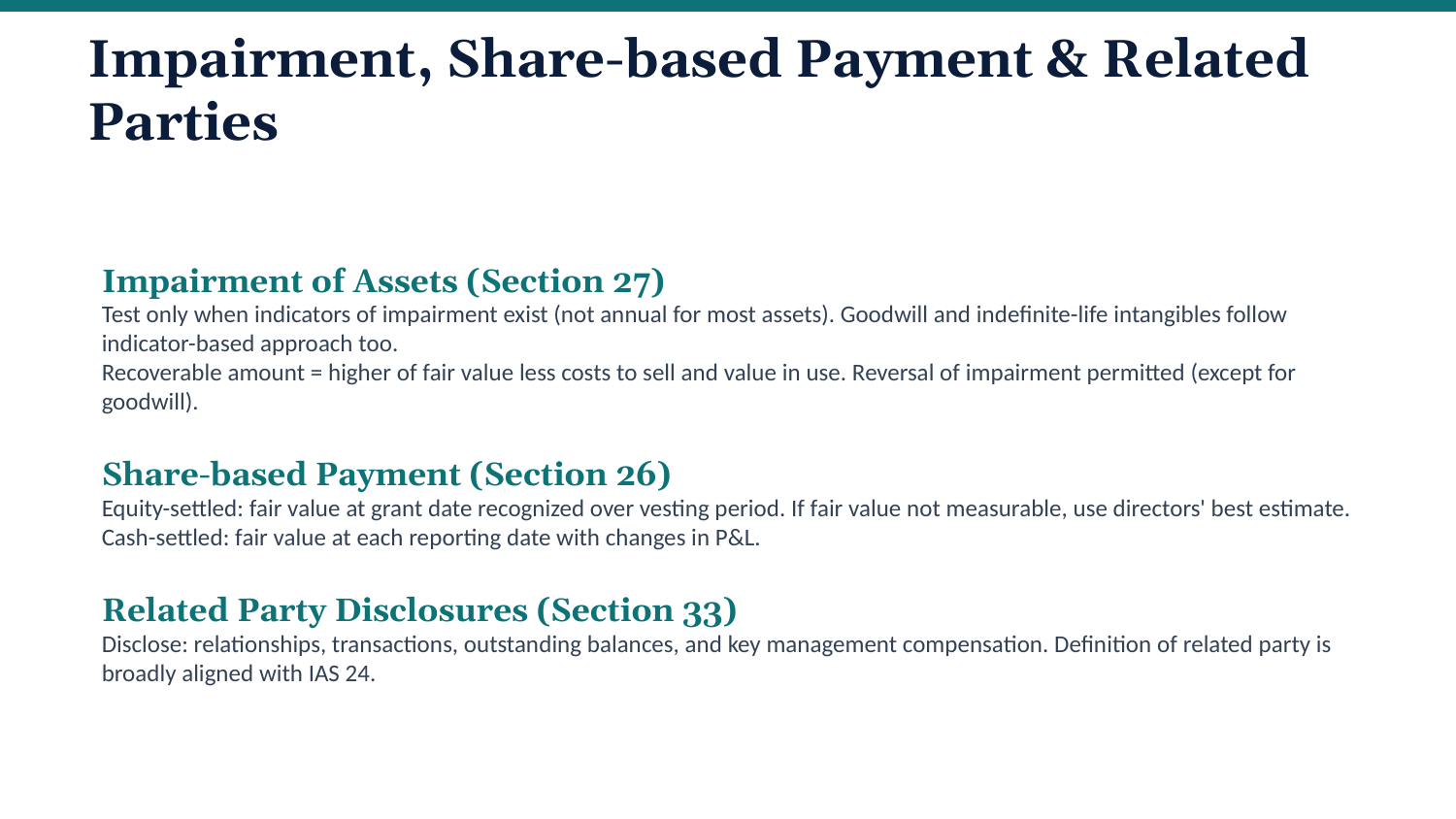

Impairment, Share-based Payment & Related Parties
Impairment of Assets (Section 27)
Test only when indicators of impairment exist (not annual for most assets). Goodwill and indefinite-life intangibles follow indicator-based approach too.
Recoverable amount = higher of fair value less costs to sell and value in use. Reversal of impairment permitted (except for goodwill).

Share-based Payment (Section 26)
Equity-settled: fair value at grant date recognized over vesting period. If fair value not measurable, use directors' best estimate.
Cash-settled: fair value at each reporting date with changes in P&L.

Related Party Disclosures (Section 33)
Disclose: relationships, transactions, outstanding balances, and key management compensation. Definition of related party is broadly aligned with IAS 24.